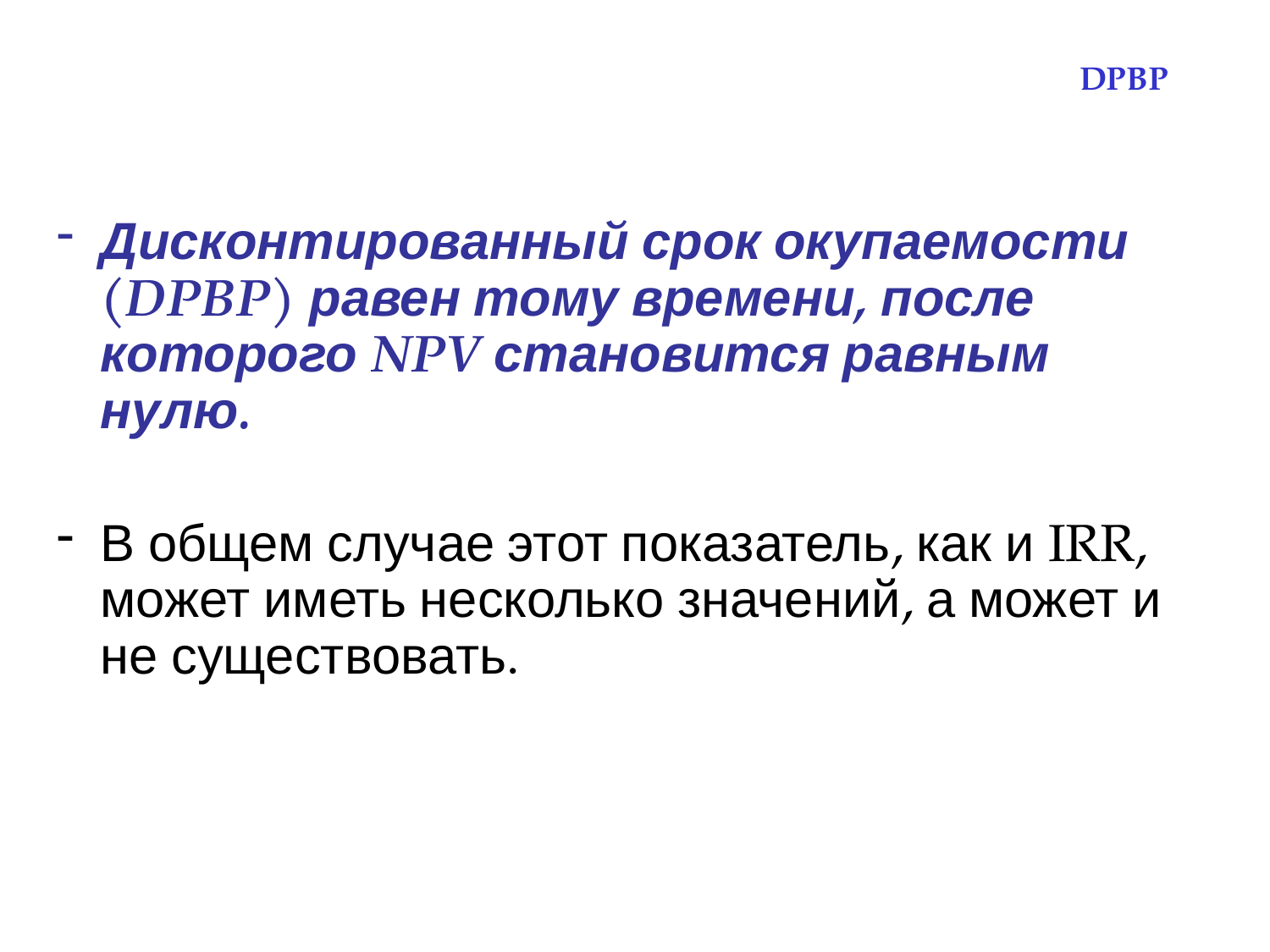

DPBP
Дисконтированный срок окупаемости (DPBP) равен тому времени, после которого NPV становится равным нулю.

В общем случае этот показатель, как и IRR, может иметь несколько значений, а может и не существовать.